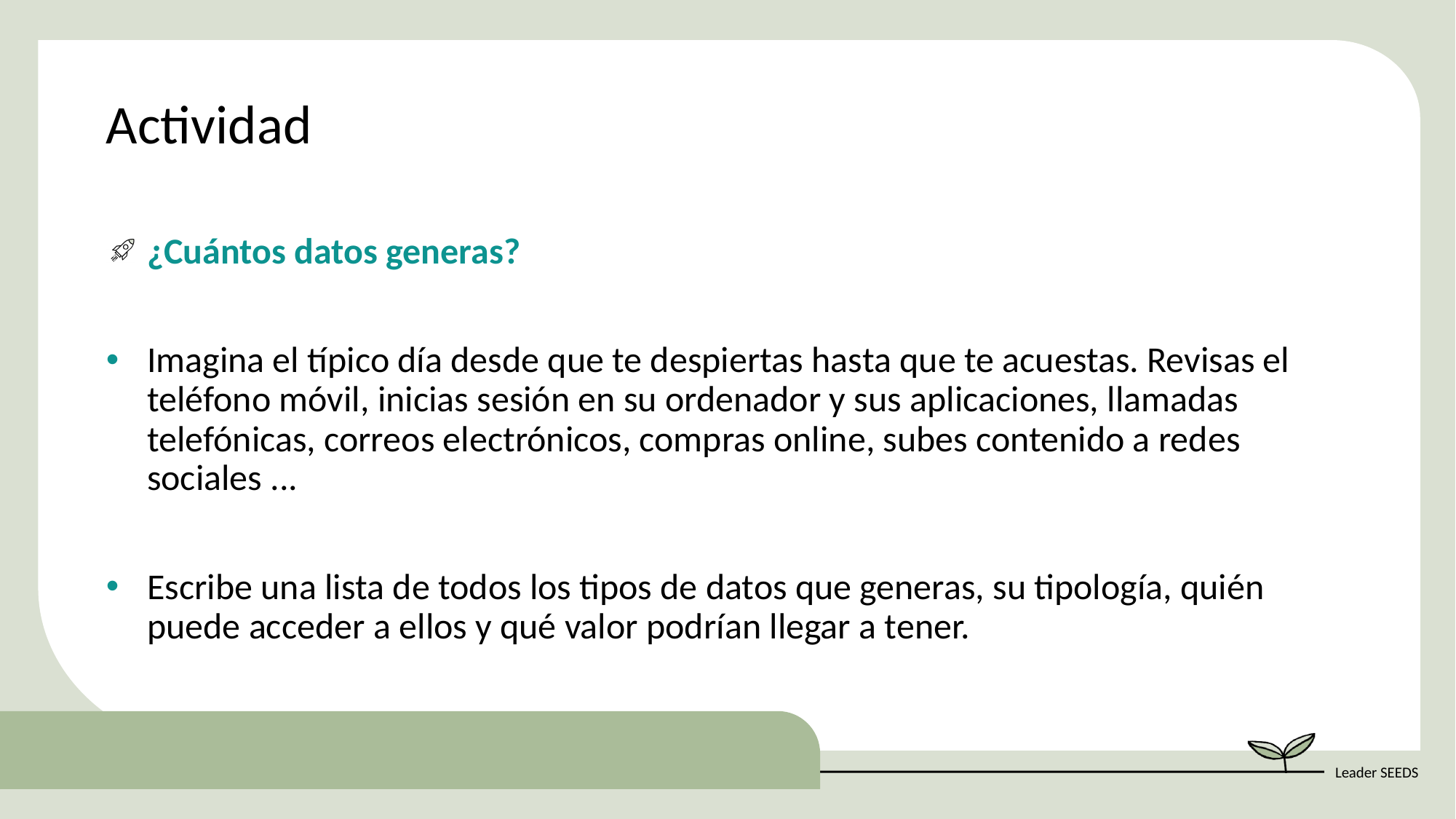

Actividad
¿Cuántos datos generas?

Imagina el típico día desde que te despiertas hasta que te acuestas. Revisas el teléfono móvil, inicias sesión en su ordenador y sus aplicaciones, llamadas telefónicas, correos electrónicos, compras online, subes contenido a redes sociales ...

Escribe una lista de todos los tipos de datos que generas, su tipología, quién puede acceder a ellos y qué valor podrían llegar a tener.